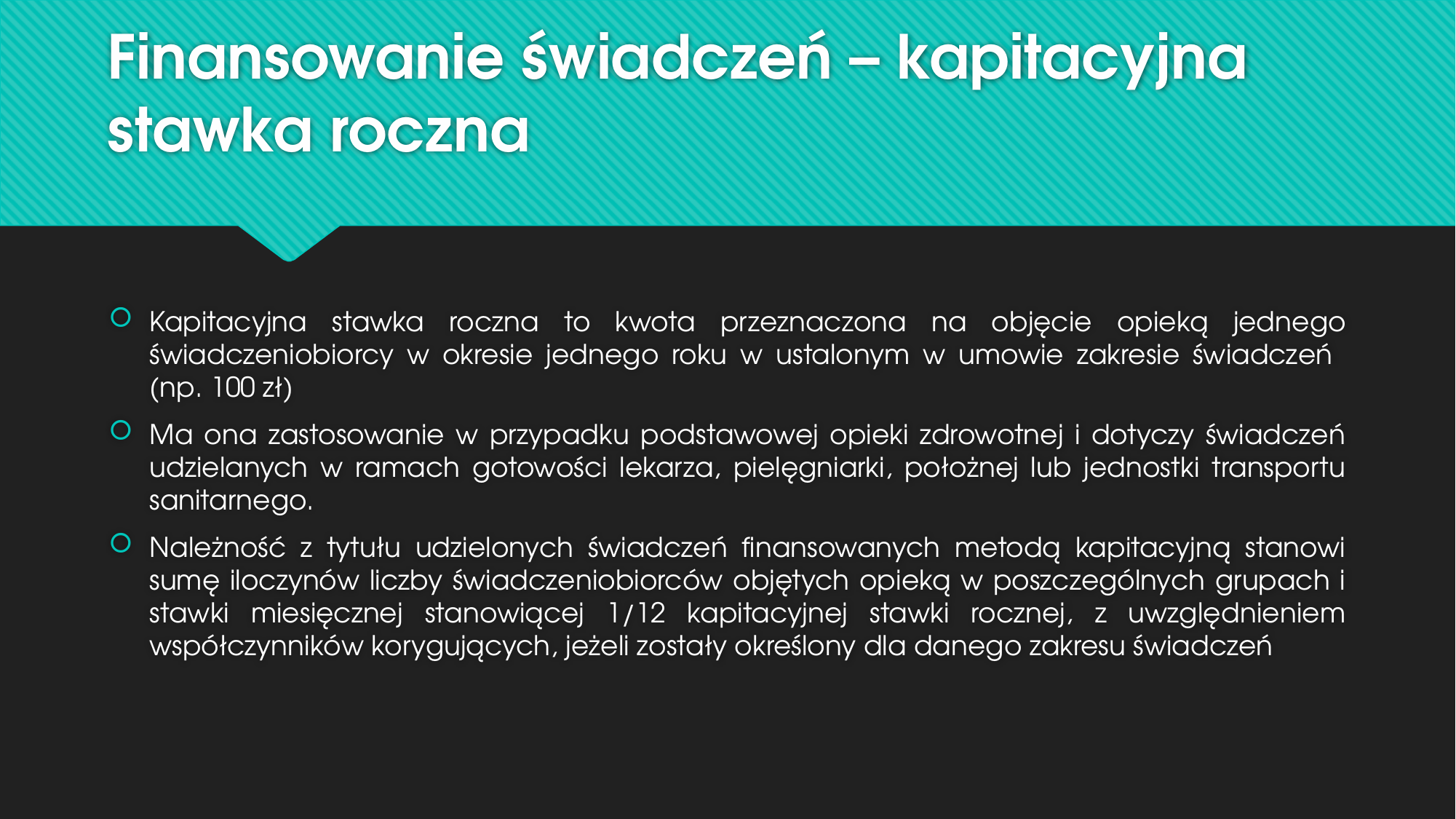

# Finansowanie świadczeń – kapitacyjna stawka roczna
Kapitacyjna stawka roczna to kwota przeznaczona na objęcie opieką jednego świadczeniobiorcy w okresie jednego roku w ustalonym w umowie zakresie świadczeń
(np. 100 zł)
Ma ona zastosowanie w przypadku podstawowej opieki zdrowotnej i dotyczy świadczeń udzielanych w ramach gotowości lekarza, pielęgniarki, położnej lub jednostki transportu sanitarnego.
Należność z tytułu udzielonych świadczeń finansowanych metodą kapitacyjną stanowi sumę iloczynów liczby świadczeniobiorców objętych opieką w poszczególnych grupach i stawki miesięcznej stanowiącej 1/12 kapitacyjnej stawki rocznej, z uwzględnieniem współczynników korygujących, jeżeli zostały określony dla danego zakresu świadczeń